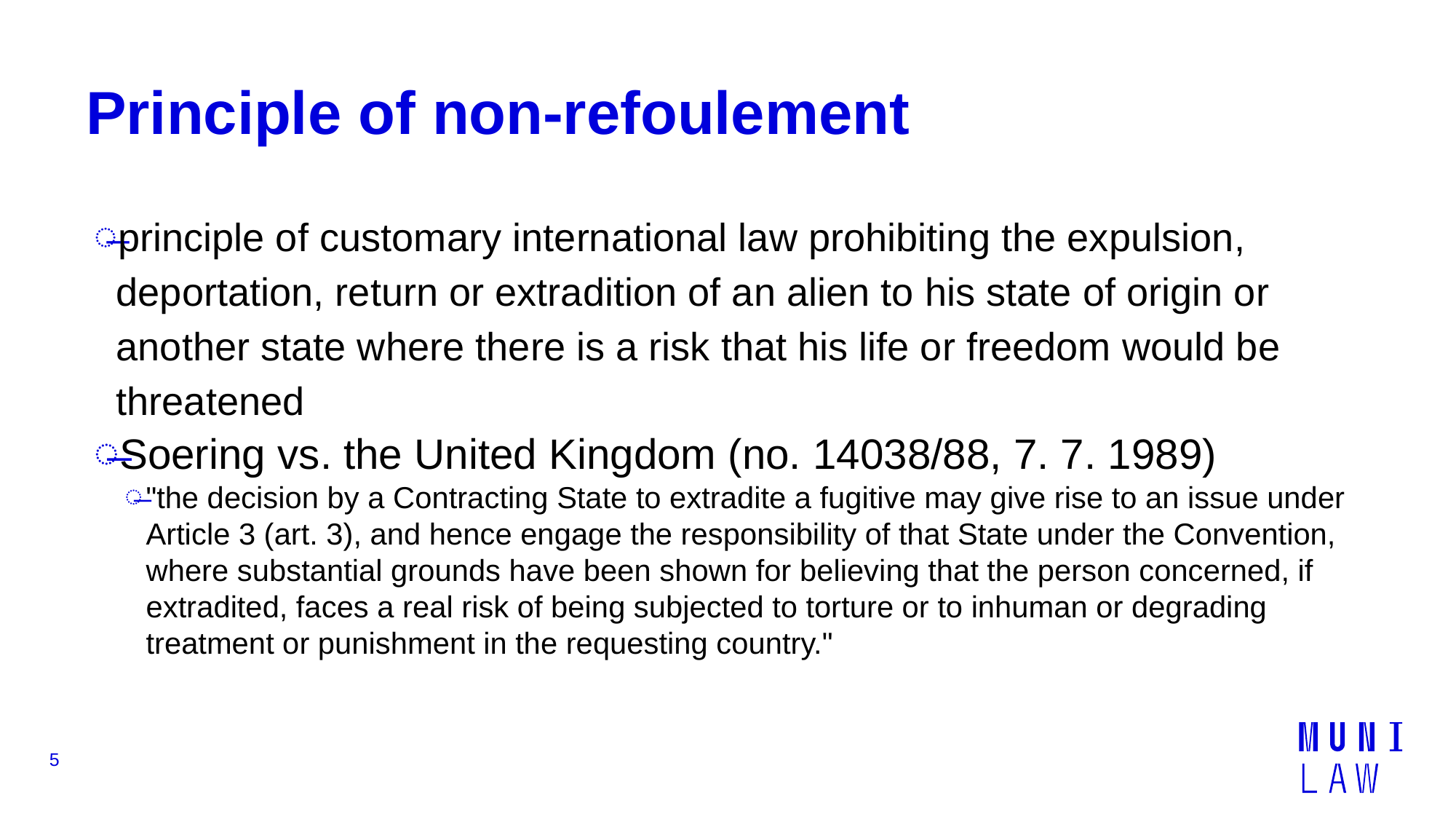

# Principle of non-refoulement
principle of customary international law prohibiting the expulsion, deportation, return or extradition of an alien to his state of origin or another state where there is a risk that his life or freedom would be threatened
Soering vs. the United Kingdom (no. 14038/88, 7. 7. 1989)
"the decision by a Contracting State to extradite a fugitive may give rise to an issue under Article 3 (art. 3), and hence engage the responsibility of that State under the Convention, where substantial grounds have been shown for believing that the person concerned, if extradited, faces a real risk of being subjected to torture or to inhuman or degrading treatment or punishment in the requesting country."
5